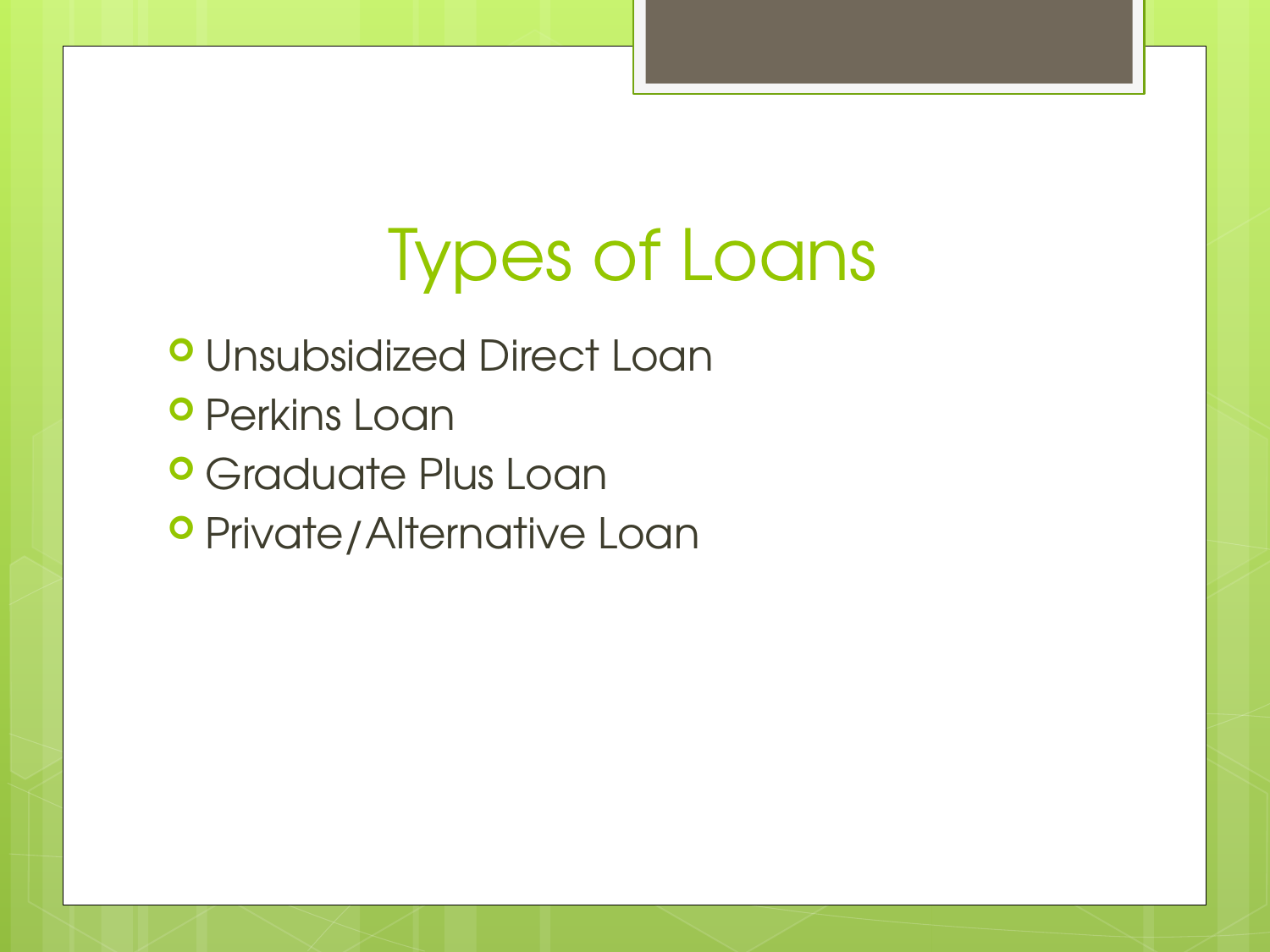

# Types of Loans
Unsubsidized Direct Loan
Perkins Loan
Graduate Plus Loan
Private/Alternative Loan